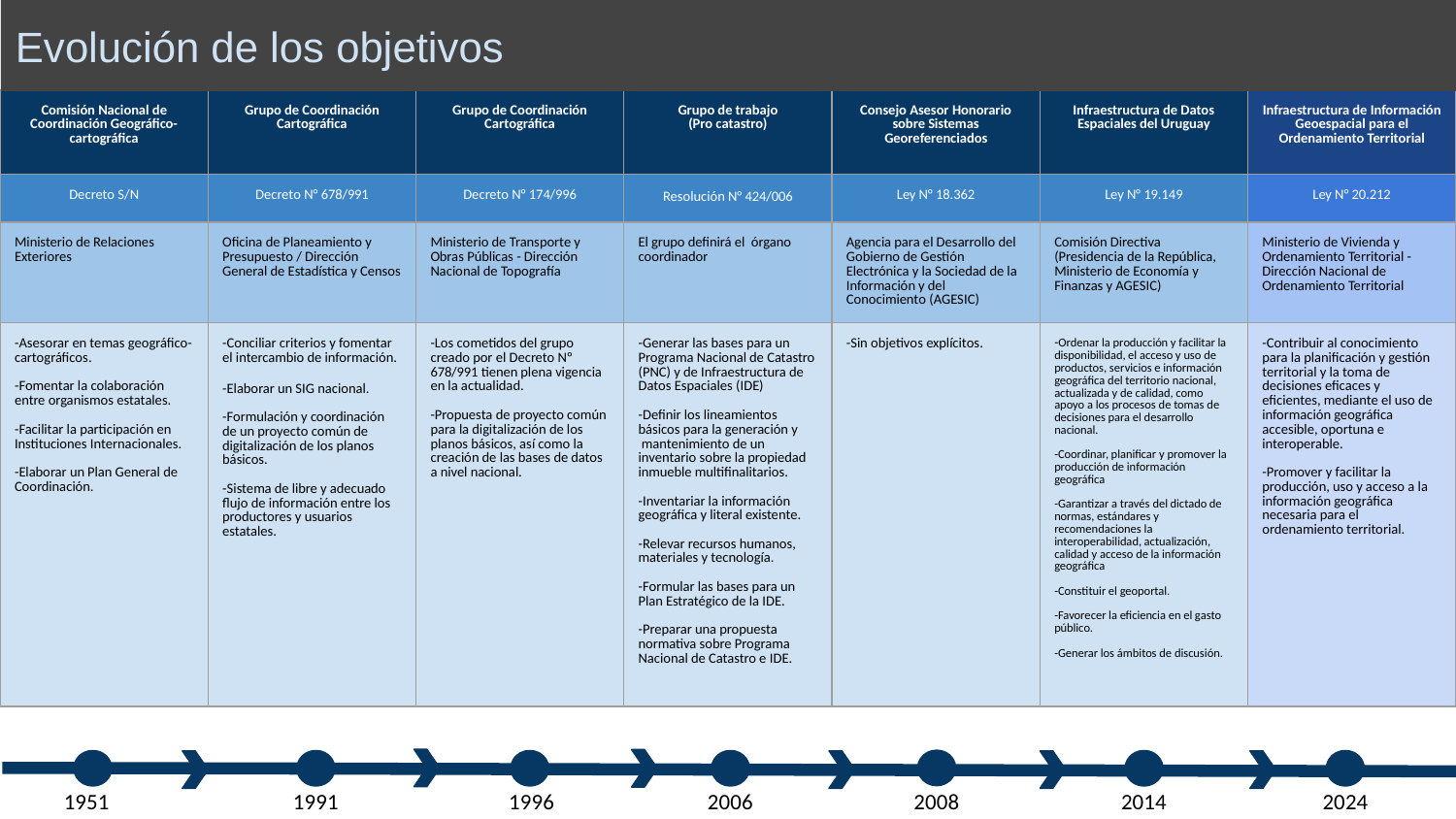

Evolución de los objetivos
| Comisión Nacional de Coordinación Geográfico-cartográfica | Grupo de Coordinación Cartográfica | Grupo de Coordinación Cartográfica | Grupo de trabajo (Pro catastro) | Consejo Asesor Honorario sobre Sistemas Georeferenciados | Infraestructura de Datos Espaciales del Uruguay | Infraestructura de Información Geoespacial para el Ordenamiento Territorial |
| --- | --- | --- | --- | --- | --- | --- |
| Decreto S/N | Decreto N° 678/991 | Decreto N° 174/996 | Resolución N° 424/006 | Ley N° 18.362 | Ley N° 19.149 | Ley N° 20.212 |
| Ministerio de Relaciones Exteriores | Oficina de Planeamiento y Presupuesto / Dirección General de Estadística y Censos | Ministerio de Transporte y Obras Públicas - Dirección Nacional de Topografía | El grupo definirá el órgano coordinador | Agencia para el Desarrollo del Gobierno de Gestión Electrónica y la Sociedad de la Información y del Conocimiento (AGESIC) | Comisión Directiva (Presidencia de la República, Ministerio de Economía y Finanzas y AGESIC) | Ministerio de Vivienda y Ordenamiento Territorial - Dirección Nacional de Ordenamiento Territorial |
| -Asesorar en temas geográfico-cartográficos. -Fomentar la colaboración entre organismos estatales. -Facilitar la participación en Instituciones Internacionales. -Elaborar un Plan General de Coordinación. | -Conciliar criterios y fomentar el intercambio de información. -Elaborar un SIG nacional. -Formulación y coordinación de un proyecto común de digitalización de los planos básicos. -Sistema de libre y adecuado flujo de información entre los productores y usuarios estatales. | -Los cometidos del grupo creado por el Decreto Nº 678/991 tienen plena vigencia en la actualidad. -Propuesta de proyecto común para la digitalización de los planos básicos, así como la creación de las bases de datos a nivel nacional. | -Generar las bases para un Programa Nacional de Catastro (PNC) y de Infraestructura de Datos Espaciales (IDE) -Definir los lineamientos básicos para la generación y mantenimiento de un inventario sobre la propiedad inmueble multifinalitarios. -Inventariar la información geográfica y literal existente. -Relevar recursos humanos, materiales y tecnología. -Formular las bases para un Plan Estratégico de la IDE. -Preparar una propuesta normativa sobre Programa Nacional de Catastro e IDE. | -Sin objetivos explícitos. | -Ordenar la producción y facilitar la disponibilidad, el acceso y uso de productos, servicios e información geográfica del territorio nacional, actualizada y de calidad, como apoyo a los procesos de tomas de decisiones para el desarrollo nacional. -Coordinar, planificar y promover la producción de información geográfica -Garantizar a través del dictado de normas, estándares y recomendaciones la interoperabilidad, actualización, calidad y acceso de la información geográfica -Constituir el geoportal. -Favorecer la eficiencia en el gasto público. -Generar los ámbitos de discusión. | -Contribuir al conocimiento para la planificación y gestión territorial y la toma de decisiones eficaces y eficientes, mediante el uso de información geográfica accesible, oportuna e interoperable. -Promover y facilitar la producción, uso y acceso a la información geográfica necesaria para el ordenamiento territorial. |

2008
1951
1991
1996
2006
2014
2024